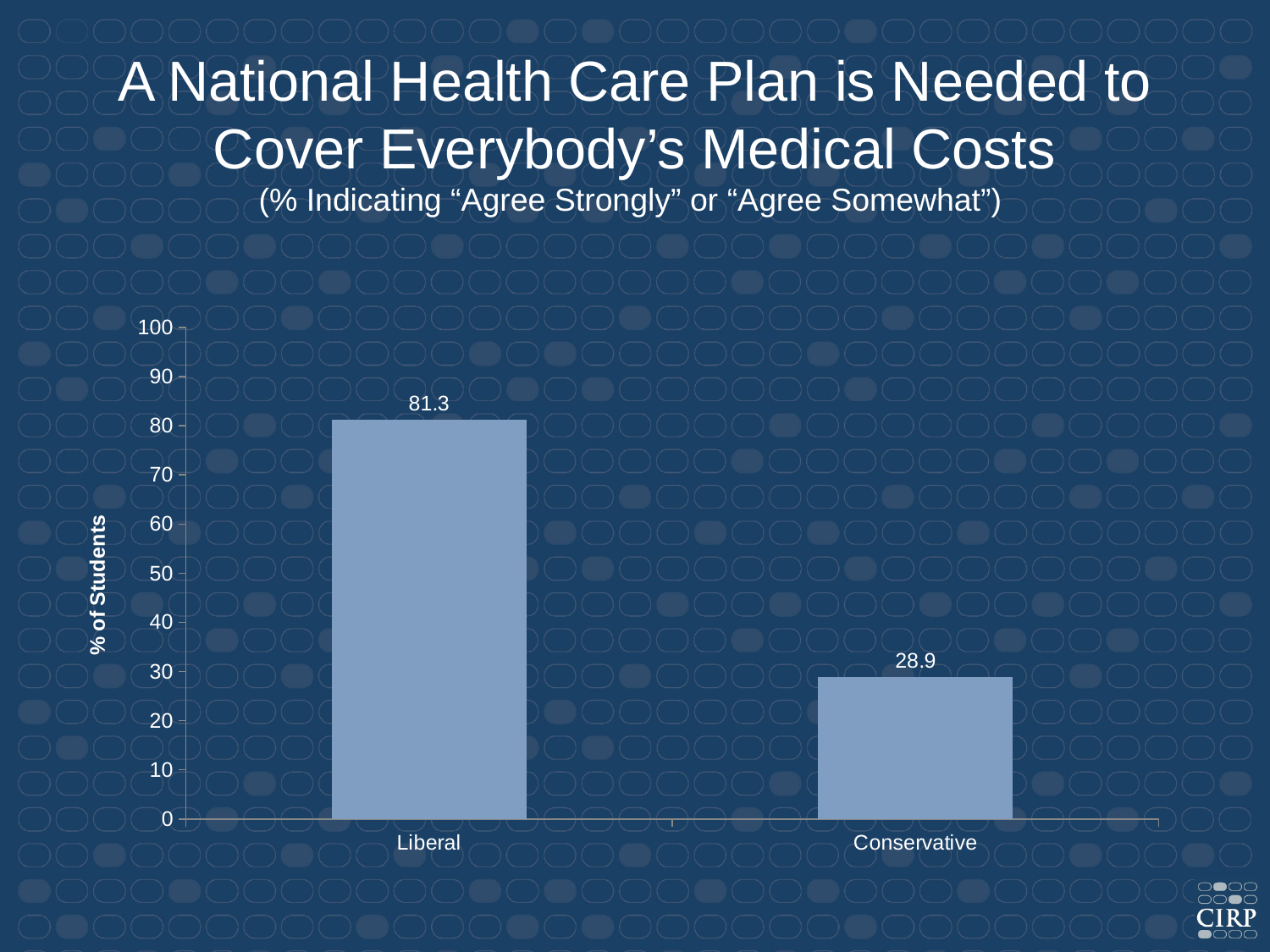

A National Health Care Plan is Needed to Cover Everybody’s Medical Costs
(% Indicating “Agree Strongly” or “Agree Somewhat”)

### Chart

| Category | A national health care plan is needed to cover everybody's medical costs |
|---|---|
| Liberal | 81.3 |
| Conservative | 28.9 |